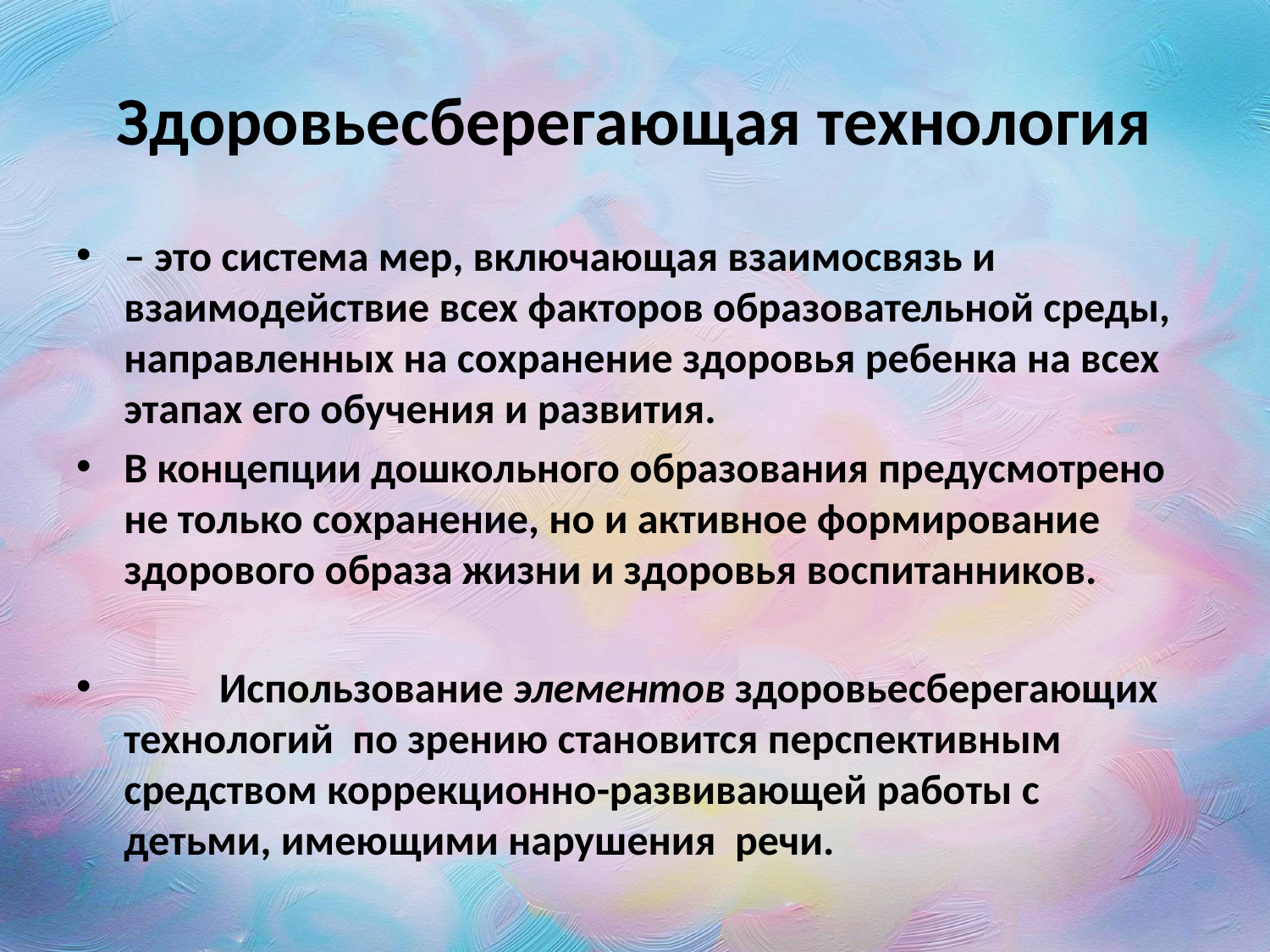

# Здоровьесберегающая технология
– это система мер, включающая взаимосвязь и взаимодействие всех факторов образовательной среды, направленных на сохранение здоровья ребенка на всех этапах его обучения и развития.
В концепции дошкольного образования предусмотрено не только сохранение, но и активное формирование здорового образа жизни и здоровья воспитанников.

          Использование элементов здоровьесберегающих технологий  по зрению становится перспективным средством коррекционно-развивающей работы с детьми, имеющими нарушения  речи.